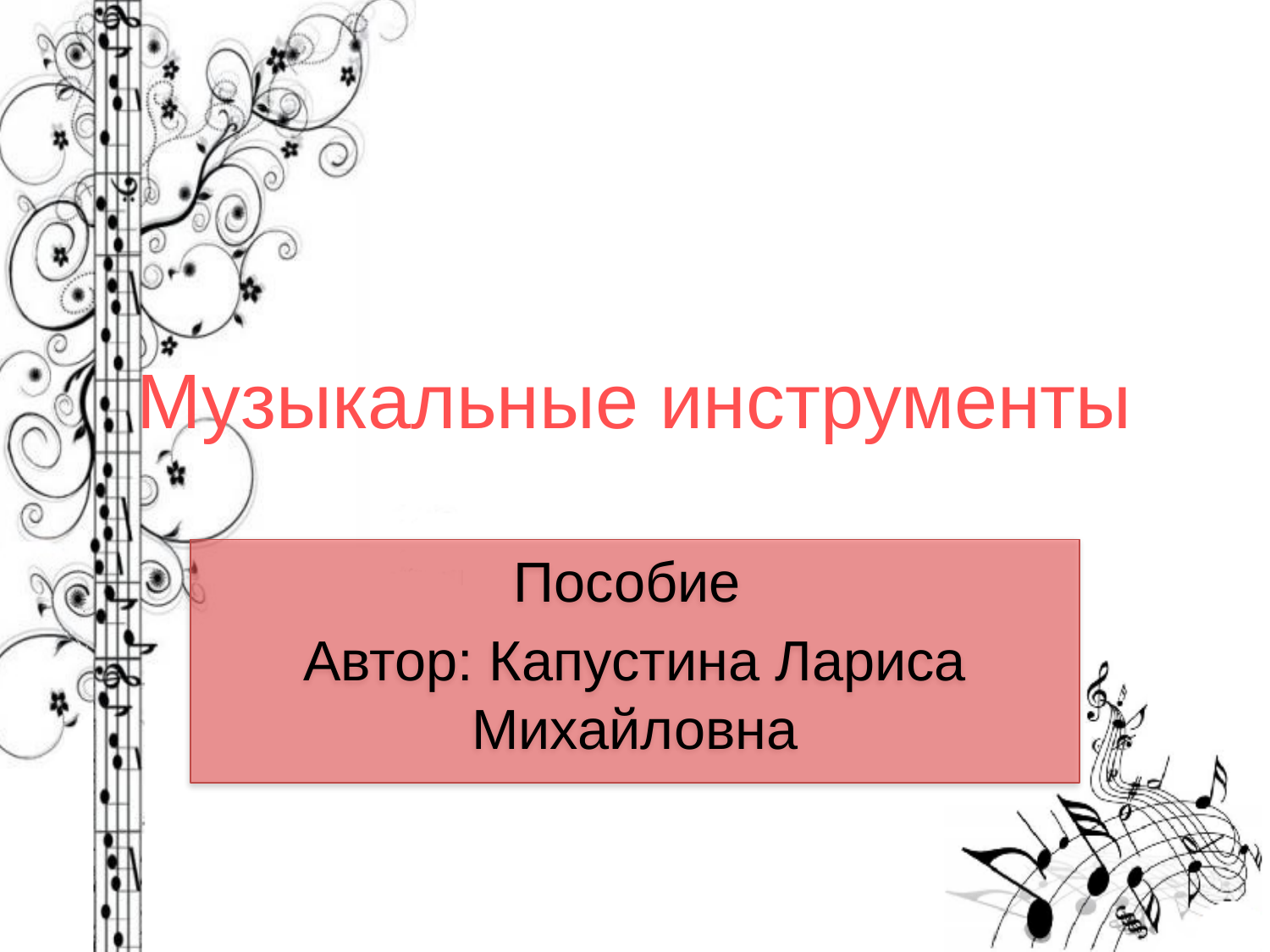

# Музыкальные инструменты
Пособие
Автор: Капустина Лариса Михайловна